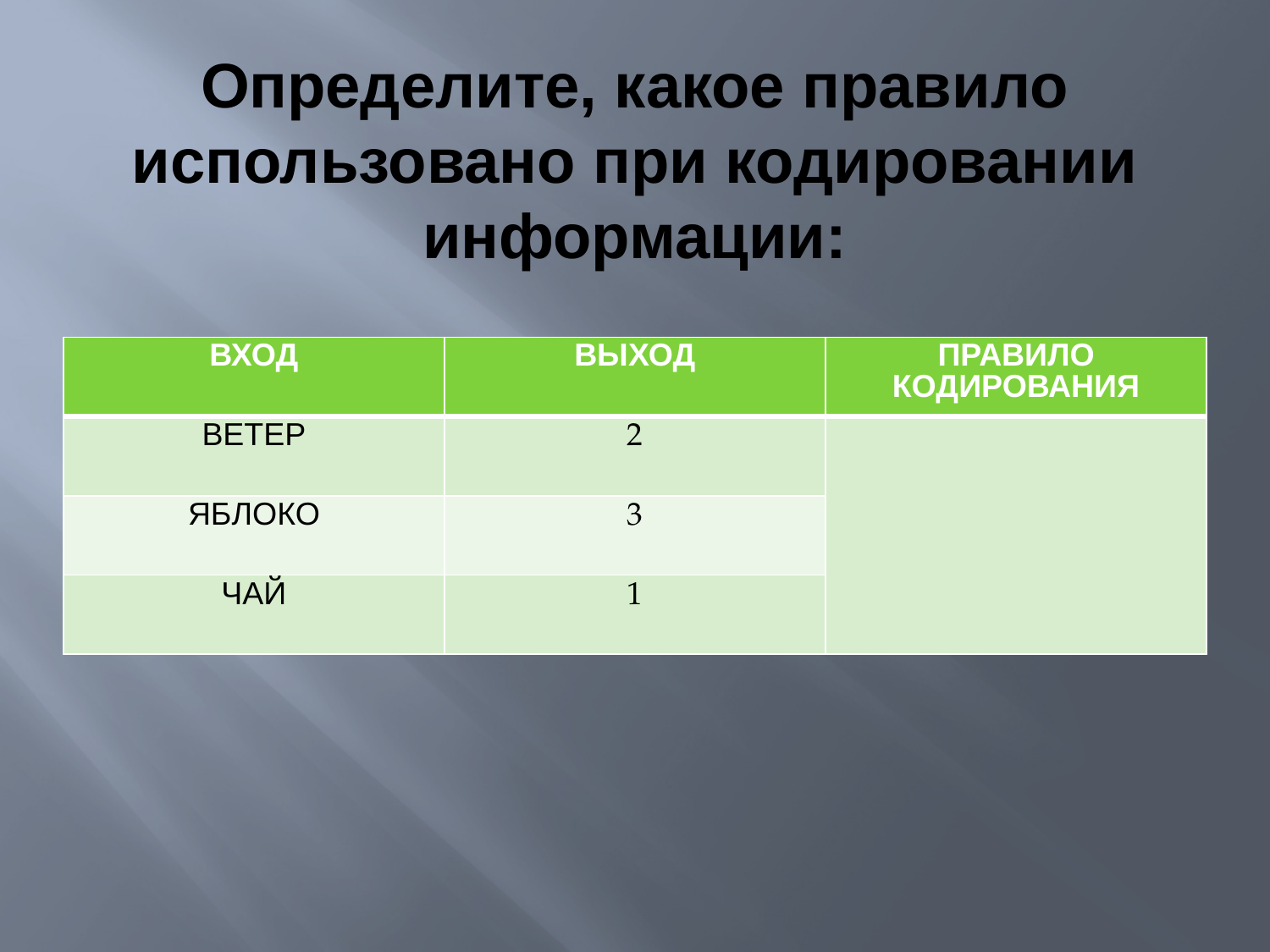

# Определите, какое правило использовано при кодировании информации:
| ВХОД | ВЫХОД | ПРАВИЛО КОДИРОВАНИЯ |
| --- | --- | --- |
| ВЕТЕР | 2 |  |
| ЯБЛОКО | 3 |  |
| ЧАЙ | 1 |  |